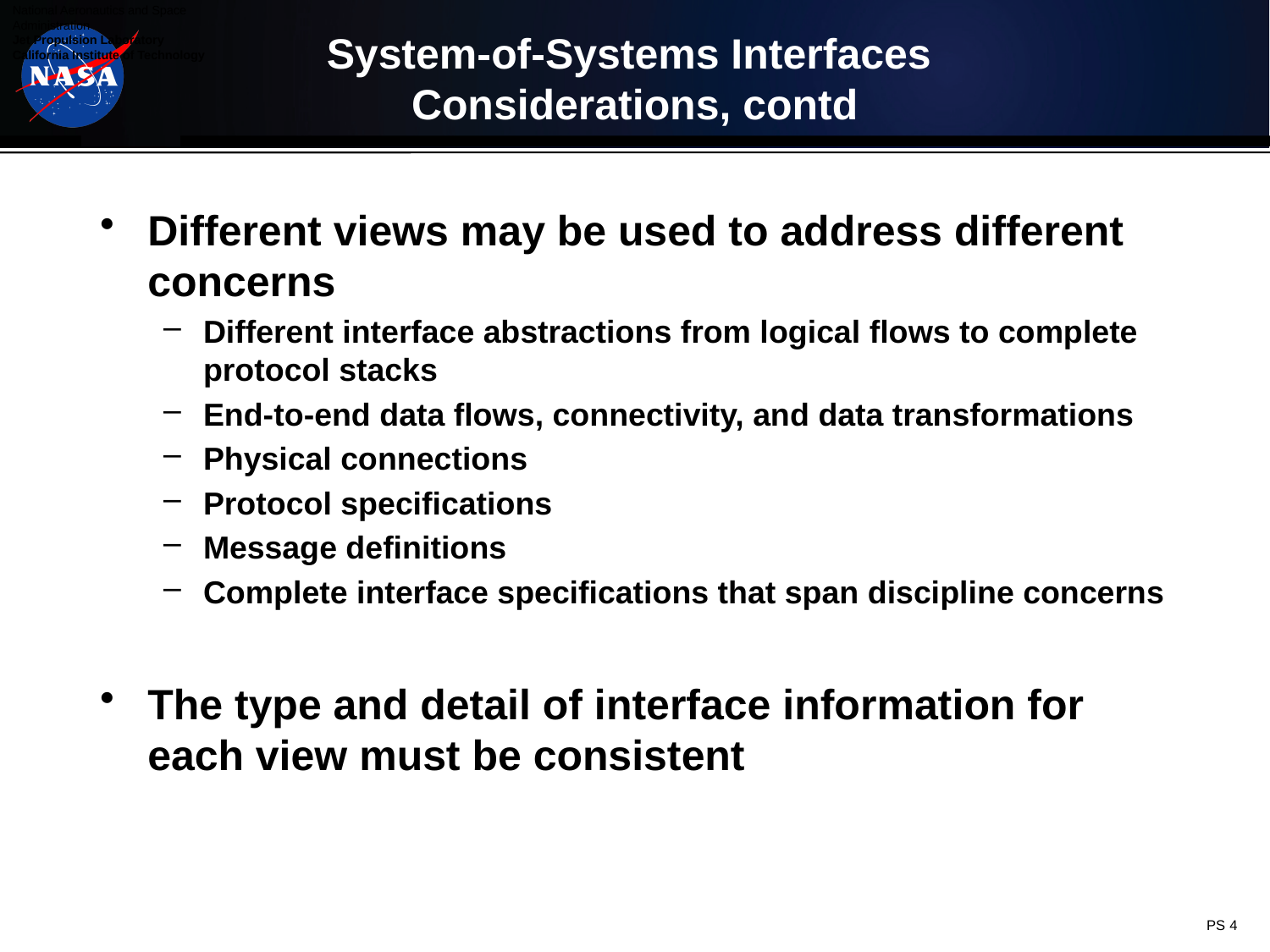

# System-of-Systems Interfaces Considerations, contd
Different views may be used to address different concerns
Different interface abstractions from logical flows to complete protocol stacks
End-to-end data flows, connectivity, and data transformations
Physical connections
Protocol specifications
Message definitions
Complete interface specifications that span discipline concerns

The type and detail of interface information for each view must be consistent